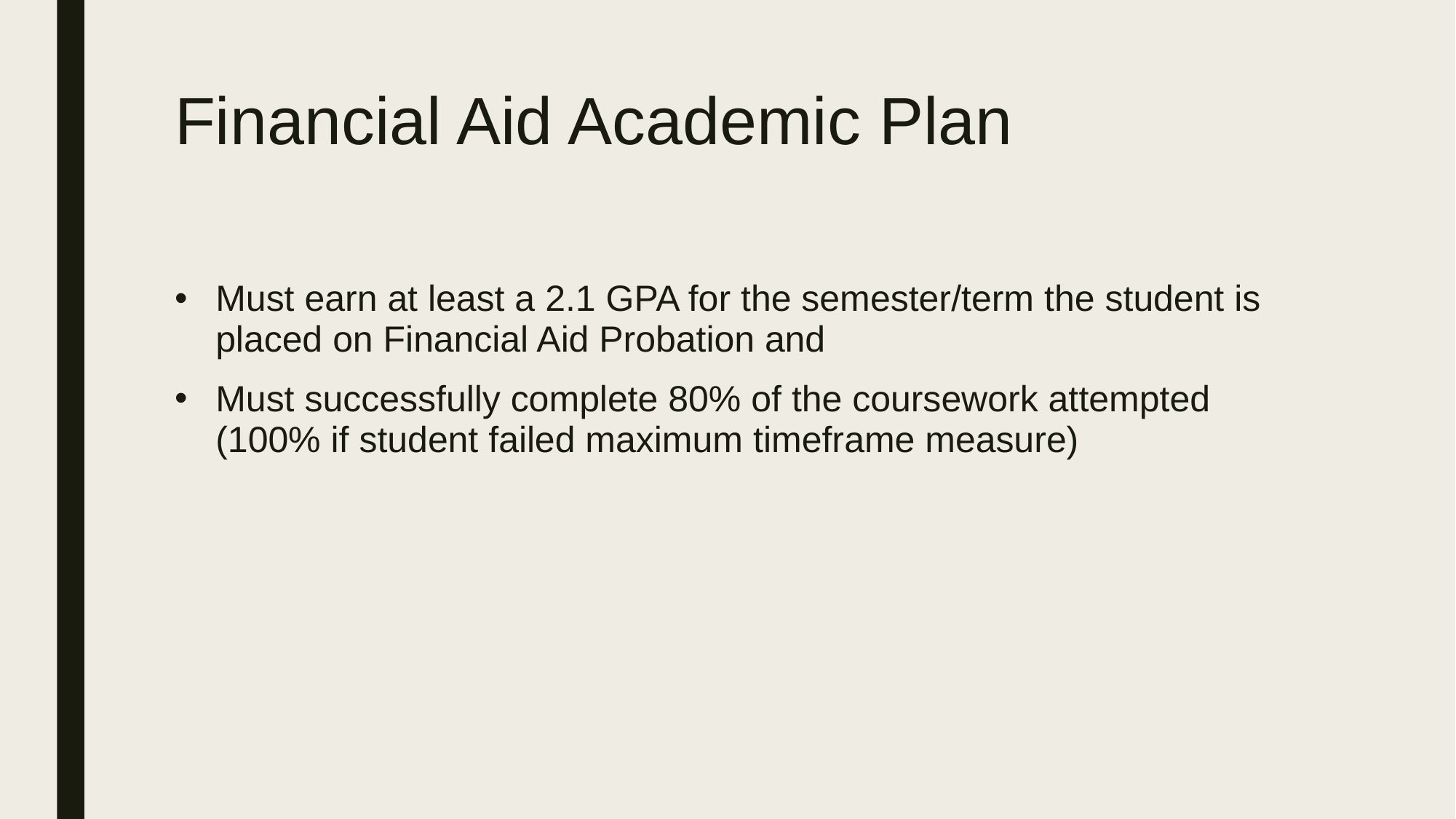

# Financial Aid Academic Plan
Must earn at least a 2.1 GPA for the semester/term the student is placed on Financial Aid Probation and
Must successfully complete 80% of the coursework attempted (100% if student failed maximum timeframe measure)